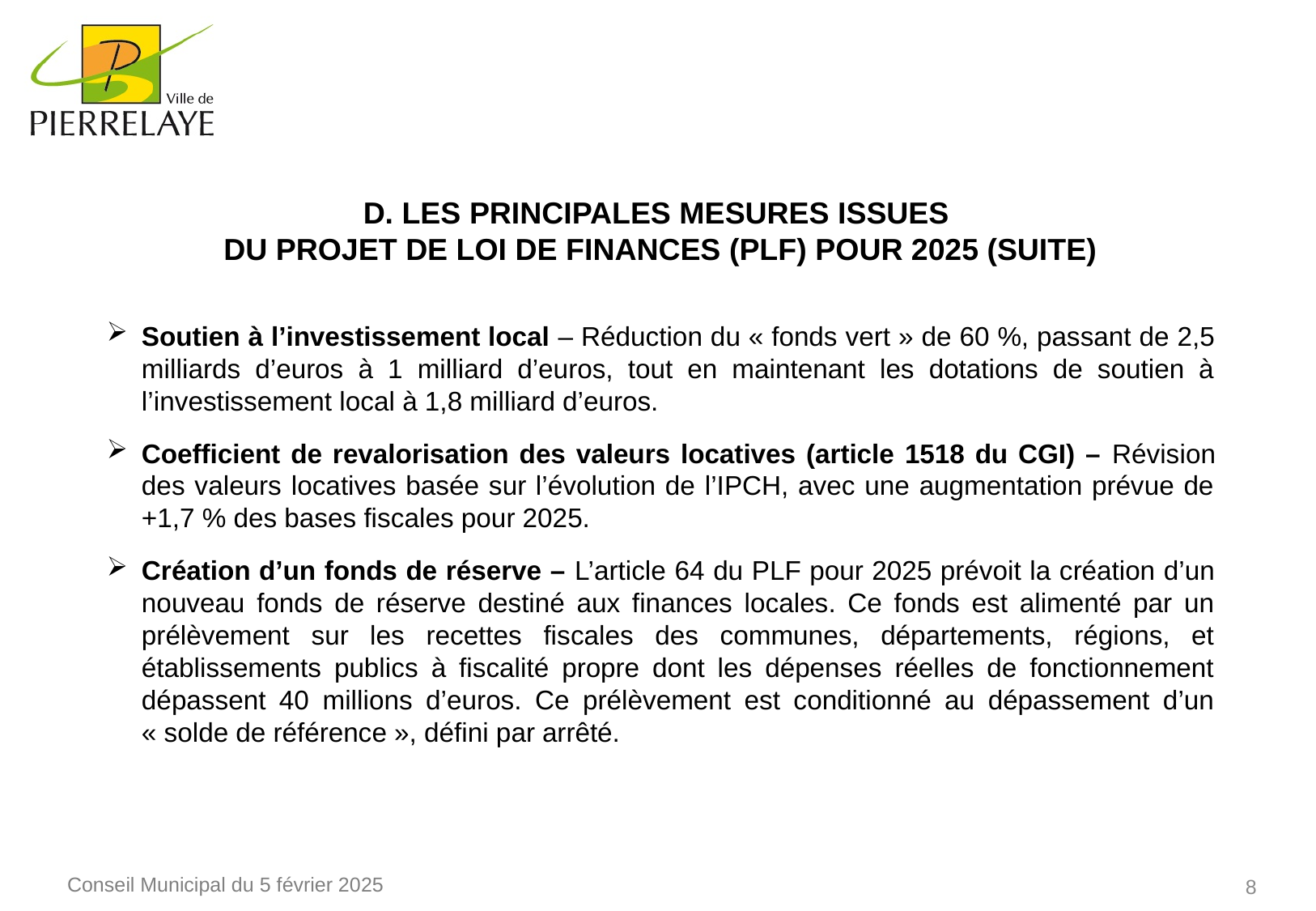

d. Les principales mesures issues
du Projet de Loi de Finances (PLF) pour 2025 (suite)

Soutien à l’investissement local – Réduction du « fonds vert » de 60 %, passant de 2,5 milliards d’euros à 1 milliard d’euros, tout en maintenant les dotations de soutien à l’investissement local à 1,8 milliard d’euros.
Coefficient de revalorisation des valeurs locatives (article 1518 du CGI) – Révision des valeurs locatives basée sur l’évolution de l’IPCH, avec une augmentation prévue de +1,7 % des bases fiscales pour 2025.
Création d’un fonds de réserve – L’article 64 du PLF pour 2025 prévoit la création d’un nouveau fonds de réserve destiné aux finances locales. Ce fonds est alimenté par un prélèvement sur les recettes fiscales des communes, départements, régions, et établissements publics à fiscalité propre dont les dépenses réelles de fonctionnement dépassent 40 millions d’euros. Ce prélèvement est conditionné au dépassement d’un « solde de référence », défini par arrêté.

8
Conseil Municipal du 5 février 2025